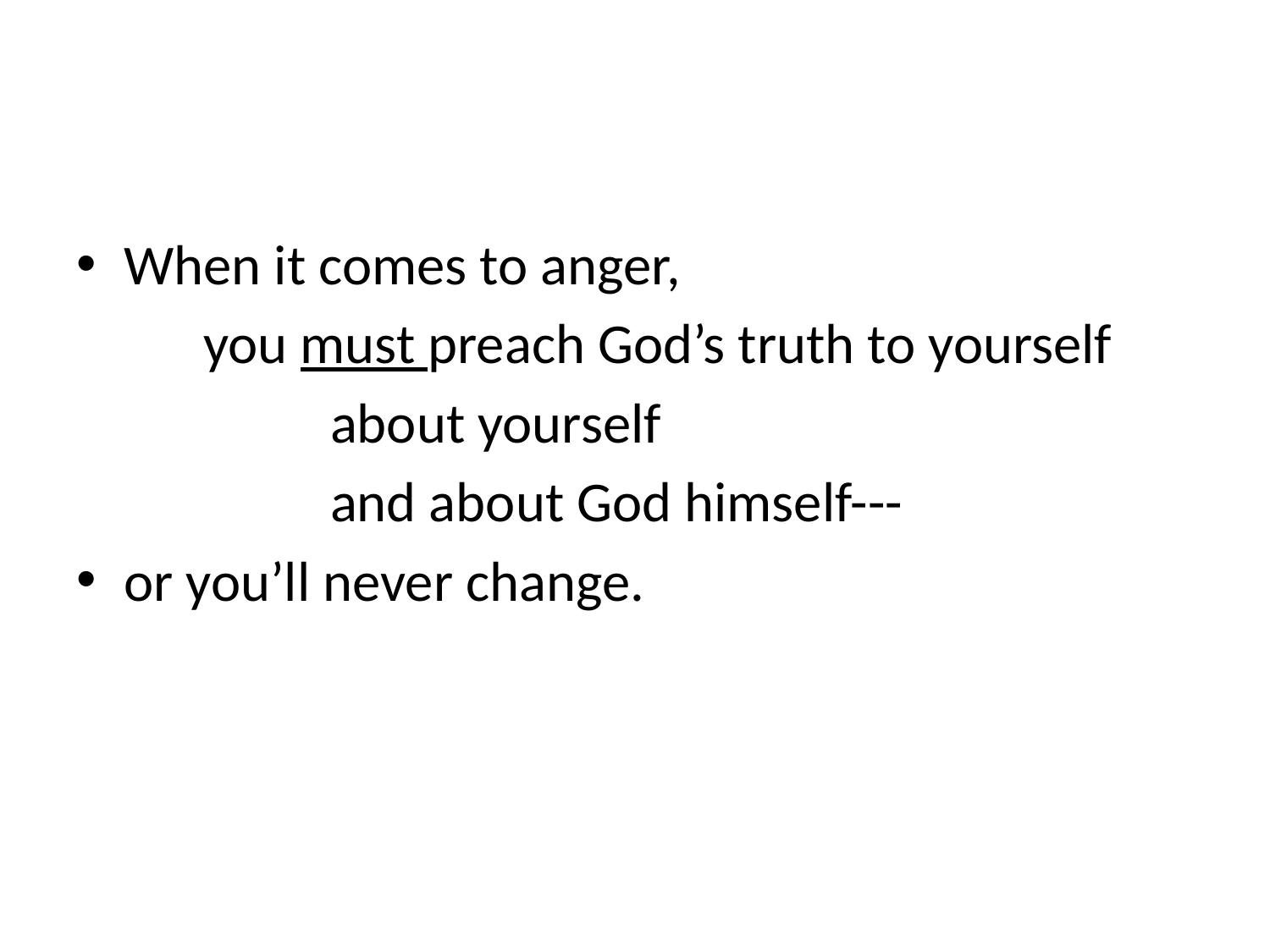

#
When it comes to anger,
	you must preach God’s truth to yourself
		about yourself
		and about God himself---
or you’ll never change.